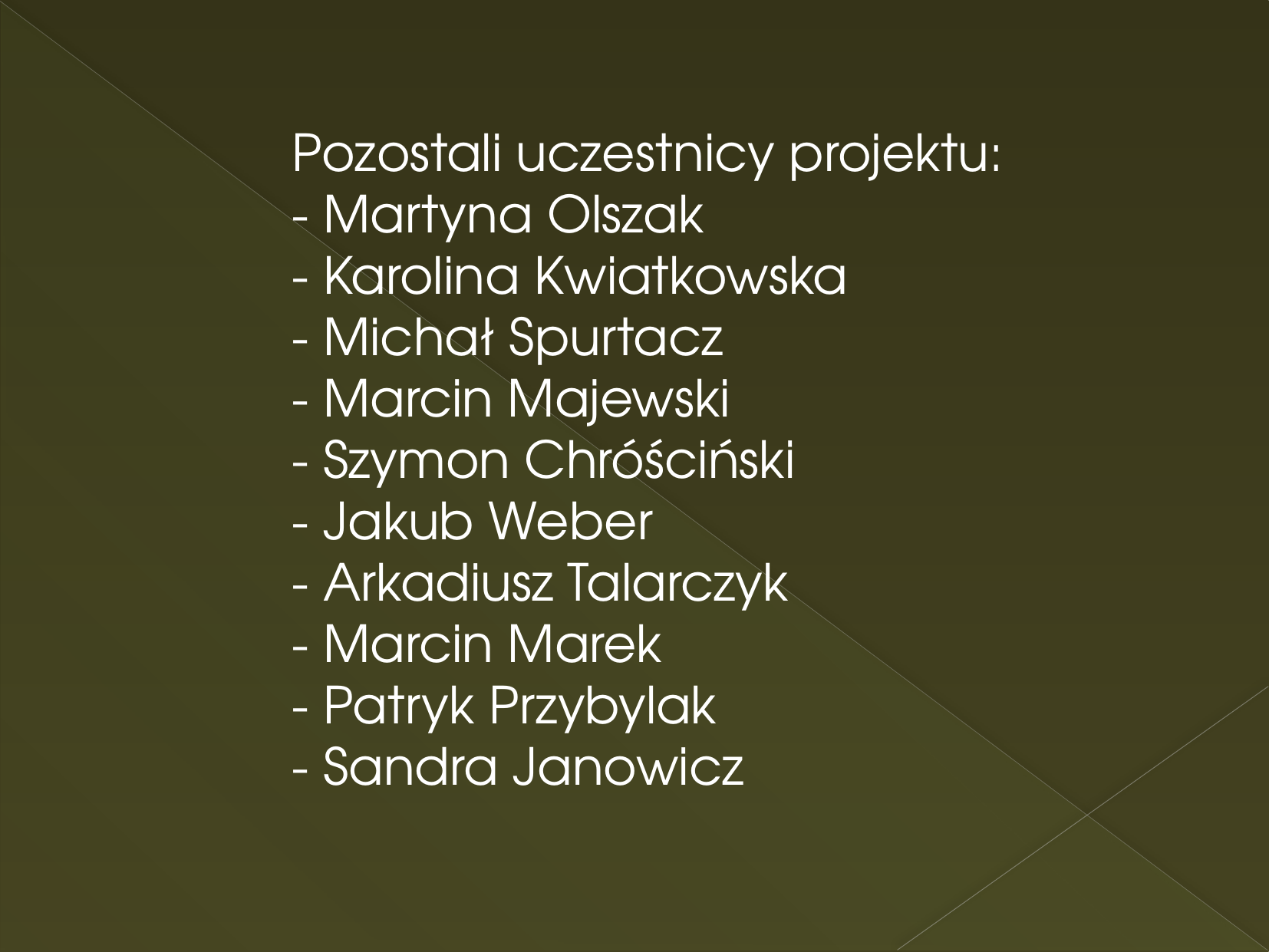

Pozostali uczestnicy projektu:
- Martyna Olszak
- Karolina Kwiatkowska
- Michał Spurtacz
- Marcin Majewski
- Szymon Chróściński
- Jakub Weber
- Arkadiusz Talarczyk
- Marcin Marek
- Patryk Przybylak
- Sandra Janowicz